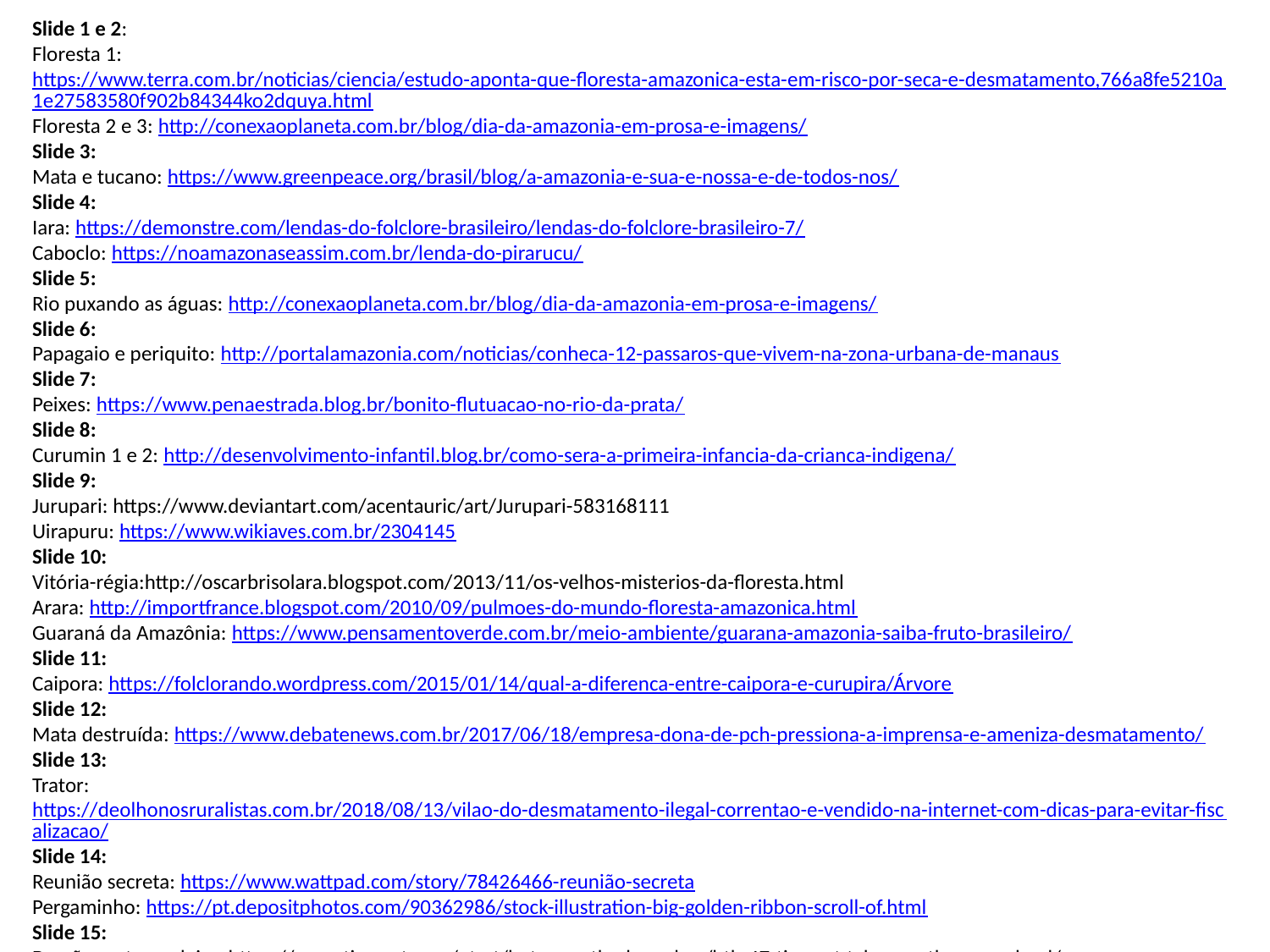

Slide 1 e 2:
Floresta 1: https://www.terra.com.br/noticias/ciencia/estudo-aponta-que-floresta-amazonica-esta-em-risco-por-seca-e-desmatamento,766a8fe5210a1e27583580f902b84344ko2dquya.html
Floresta 2 e 3: http://conexaoplaneta.com.br/blog/dia-da-amazonia-em-prosa-e-imagens/
Slide 3:
Mata e tucano: https://www.greenpeace.org/brasil/blog/a-amazonia-e-sua-e-nossa-e-de-todos-nos/
Slide 4:
Iara: https://demonstre.com/lendas-do-folclore-brasileiro/lendas-do-folclore-brasileiro-7/
Caboclo: https://noamazonaseassim.com.br/lenda-do-pirarucu/
Slide 5:
Rio puxando as águas: http://conexaoplaneta.com.br/blog/dia-da-amazonia-em-prosa-e-imagens/
Slide 6:
Papagaio e periquito: http://portalamazonia.com/noticias/conheca-12-passaros-que-vivem-na-zona-urbana-de-manaus
Slide 7:
Peixes: https://www.penaestrada.blog.br/bonito-flutuacao-no-rio-da-prata/
Slide 8:
Curumin 1 e 2: http://desenvolvimento-infantil.blog.br/como-sera-a-primeira-infancia-da-crianca-indigena/
Slide 9:
Jurupari: https://www.deviantart.com/acentauric/art/Jurupari-583168111
Uirapuru: https://www.wikiaves.com.br/2304145
Slide 10:
Vitória-régia:http://oscarbrisolara.blogspot.com/2013/11/os-velhos-misterios-da-floresta.html
Arara: http://importfrance.blogspot.com/2010/09/pulmoes-do-mundo-floresta-amazonica.html
Guaraná da Amazônia: https://www.pensamentoverde.com.br/meio-ambiente/guarana-amazonia-saiba-fruto-brasileiro/
Slide 11:
Caipora: https://folclorando.wordpress.com/2015/01/14/qual-a-diferenca-entre-caipora-e-curupira/Árvore
Slide 12:
Mata destruída: https://www.debatenews.com.br/2017/06/18/empresa-dona-de-pch-pressiona-a-imprensa-e-ameniza-desmatamento/
Slide 13:
Trator: https://deolhonosruralistas.com.br/2018/08/13/vilao-do-desmatamento-ilegal-correntao-e-vendido-na-internet-com-dicas-para-evitar-fiscalizacao/
Slide 14:
Reunião secreta: https://www.wattpad.com/story/78426466-reunião-secreta
Pergaminho: https://pt.depositphotos.com/90362986/stock-illustration-big-golden-ribbon-scroll-of.html
Slide 15:
Dragão corta madeira: https://www.tigercat.com/pt-pt/between-the-branches/btb-47-tigercat-takes-north-queensland/